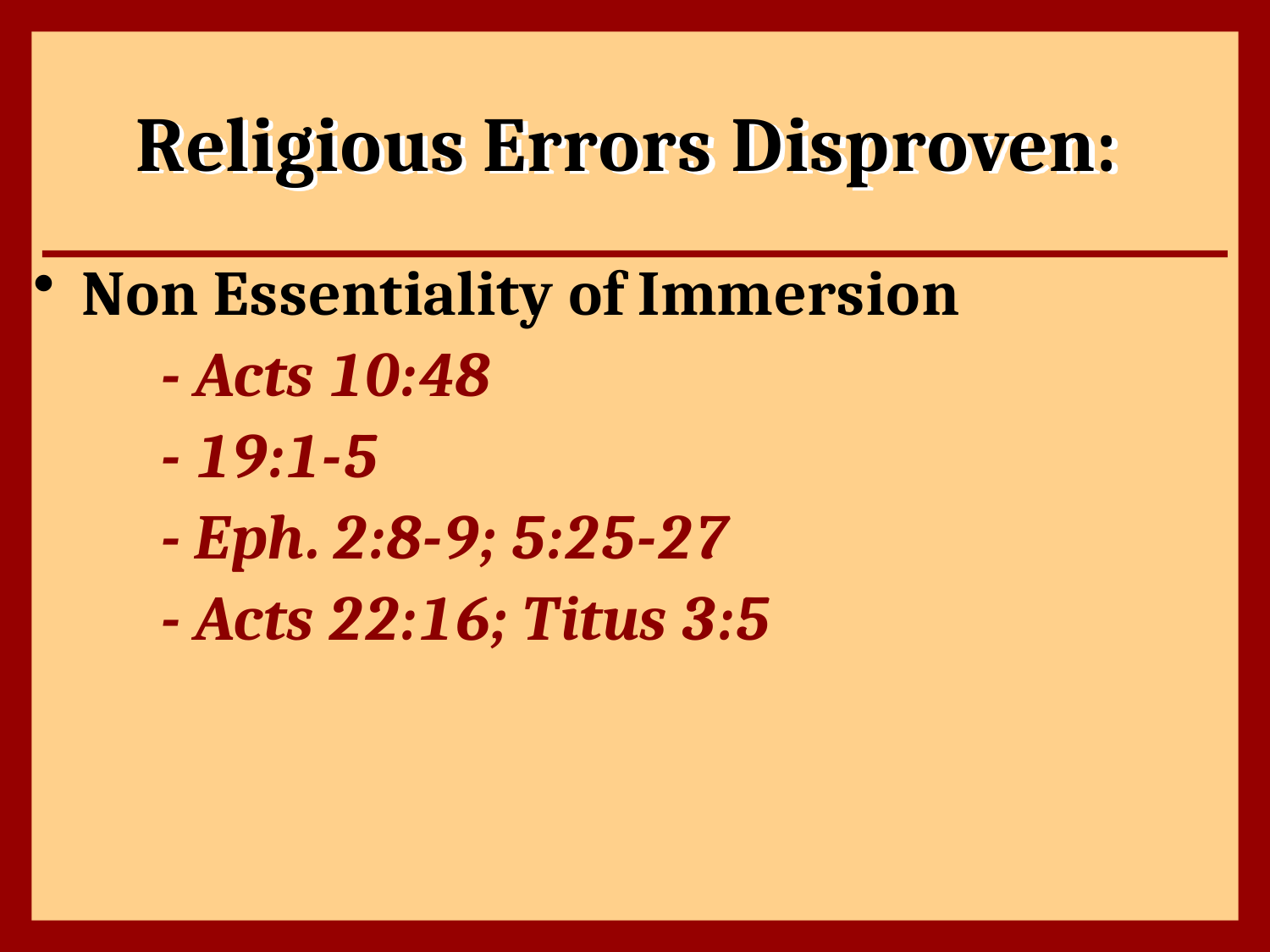

# Religious Errors Disproven:
Non Essentiality of Immersion
	- Acts 10:48
	- 19:1-5
	- Eph. 2:8-9; 5:25-27
	- Acts 22:16; Titus 3:5